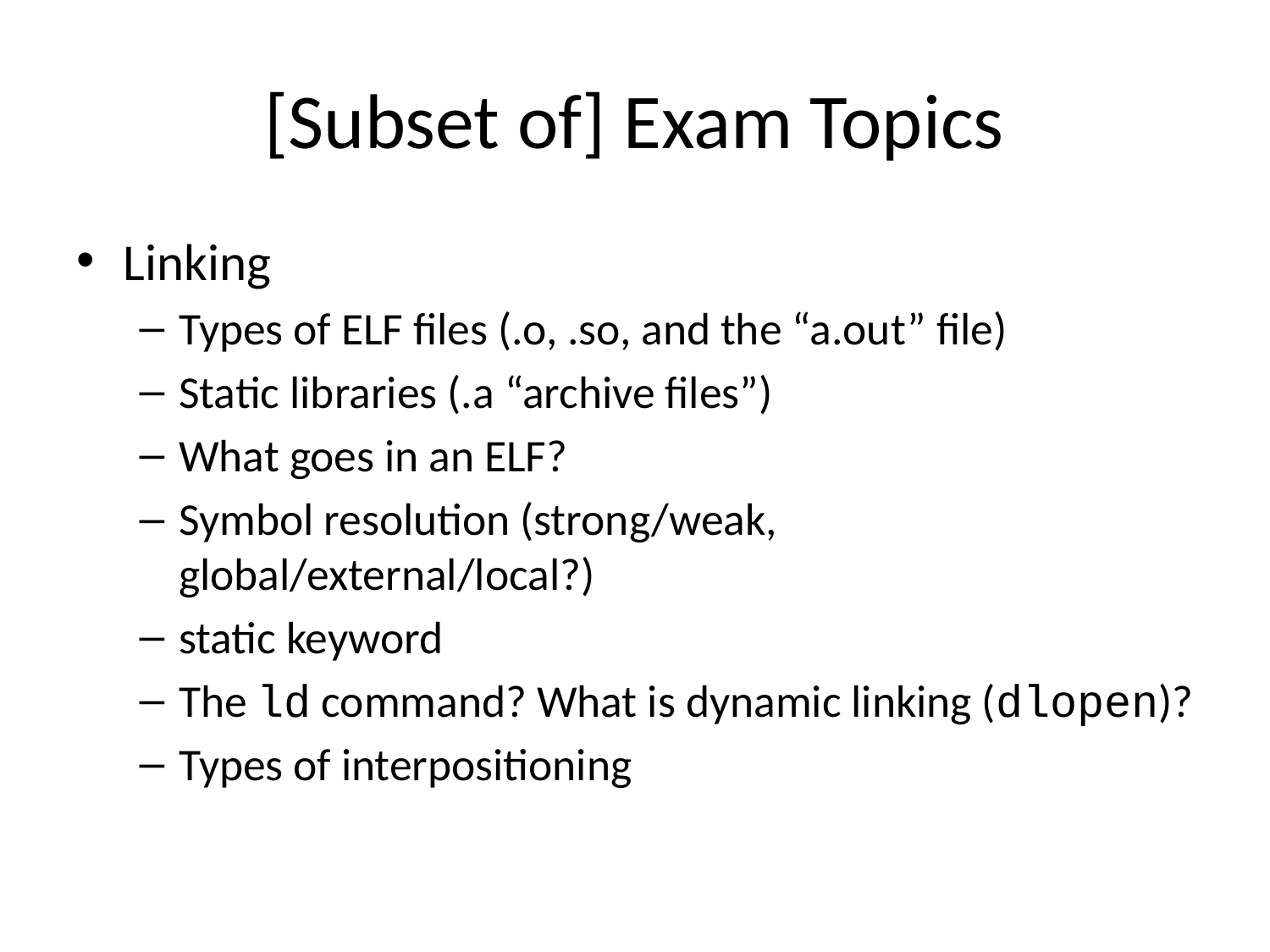

# [Subset of] Exam Topics
Linking
Types of ELF files (.o, .so, and the “a.out” file)
Static libraries (.a “archive files”)
What goes in an ELF?
Symbol resolution (strong/weak, global/external/local?)
static keyword
The ld command? What is dynamic linking (dlopen)?
Types of interpositioning